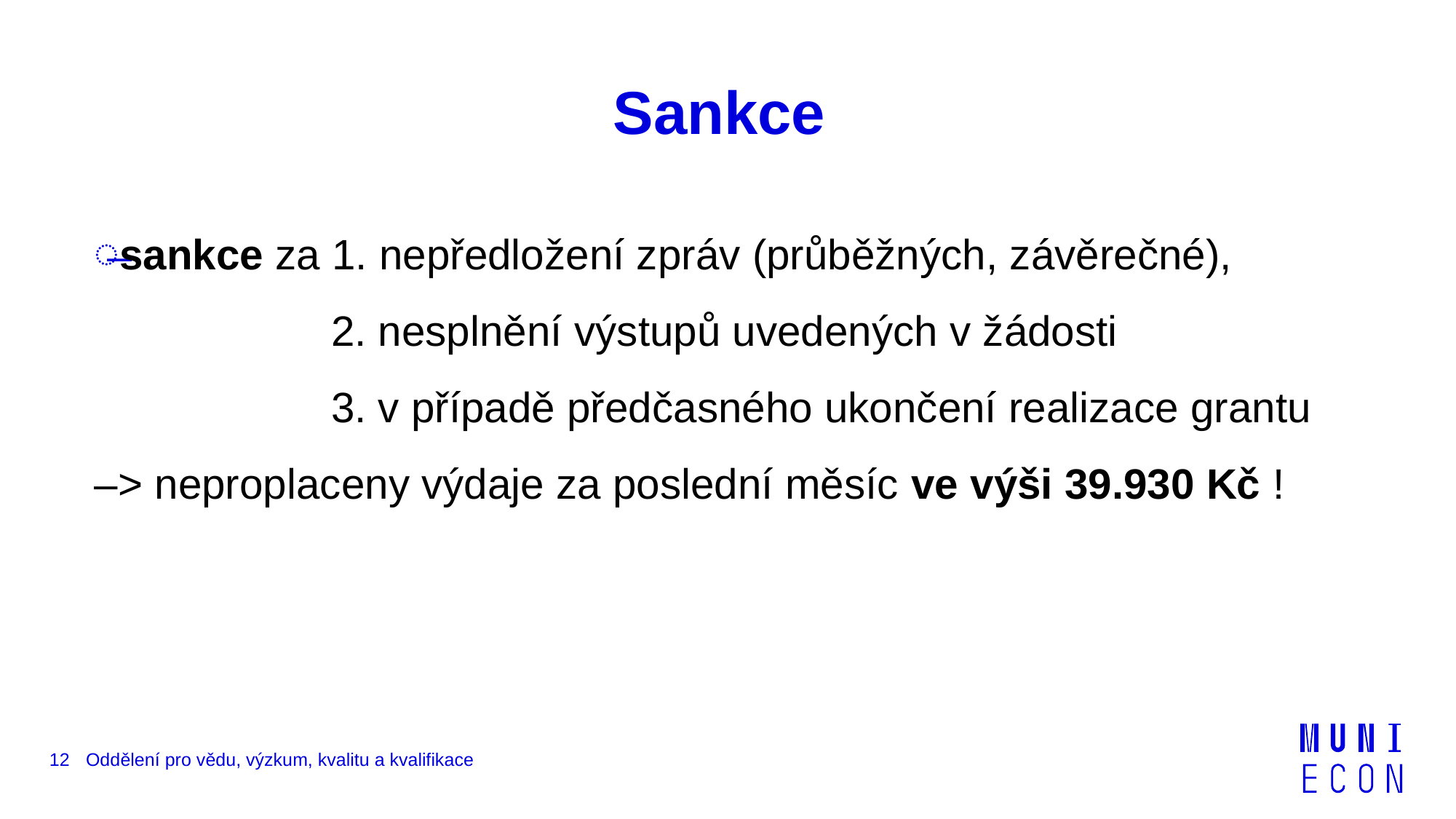

# Sankce
sankce za 1. nepředložení zpráv (průběžných, závěrečné),
                    2. nesplnění výstupů uvedených v žádosti
                    3. v případě předčasného ukončení realizace grantu
–> neproplaceny výdaje za poslední měsíc ve výši 39.930 Kč !
12
Oddělení pro vědu, výzkum, kvalitu a kvalifikace